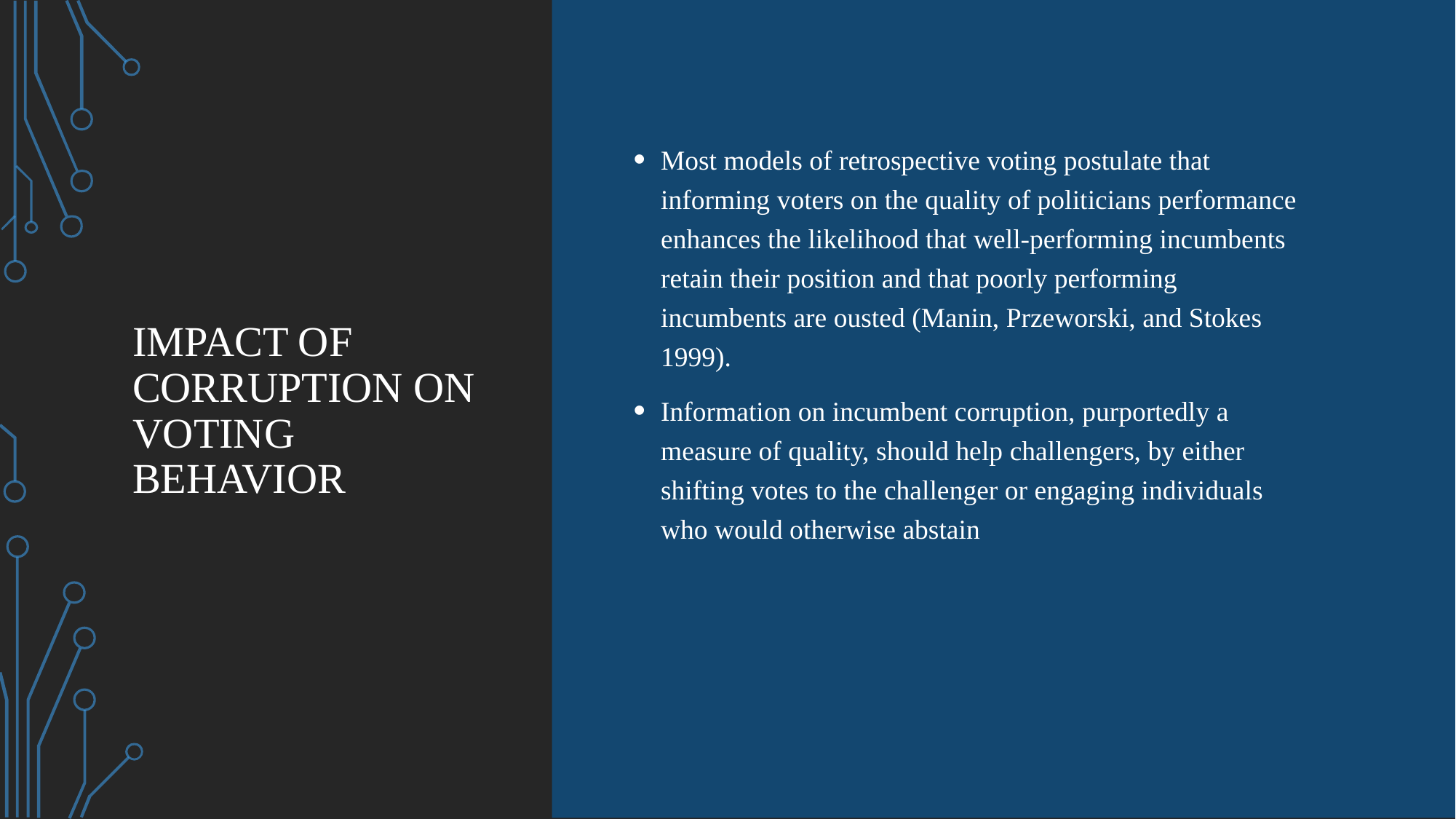

# Impact of corruption on voting behavior
Most models of retrospective voting postulate that informing voters on the quality of politicians performance enhances the likelihood that well-performing incumbents retain their position and that poorly performing incumbents are ousted (Manin, Przeworski, and Stokes 1999).
Information on incumbent corruption, purportedly a measure of quality, should help challengers, by either shifting votes to the challenger or engaging individuals who would otherwise abstain